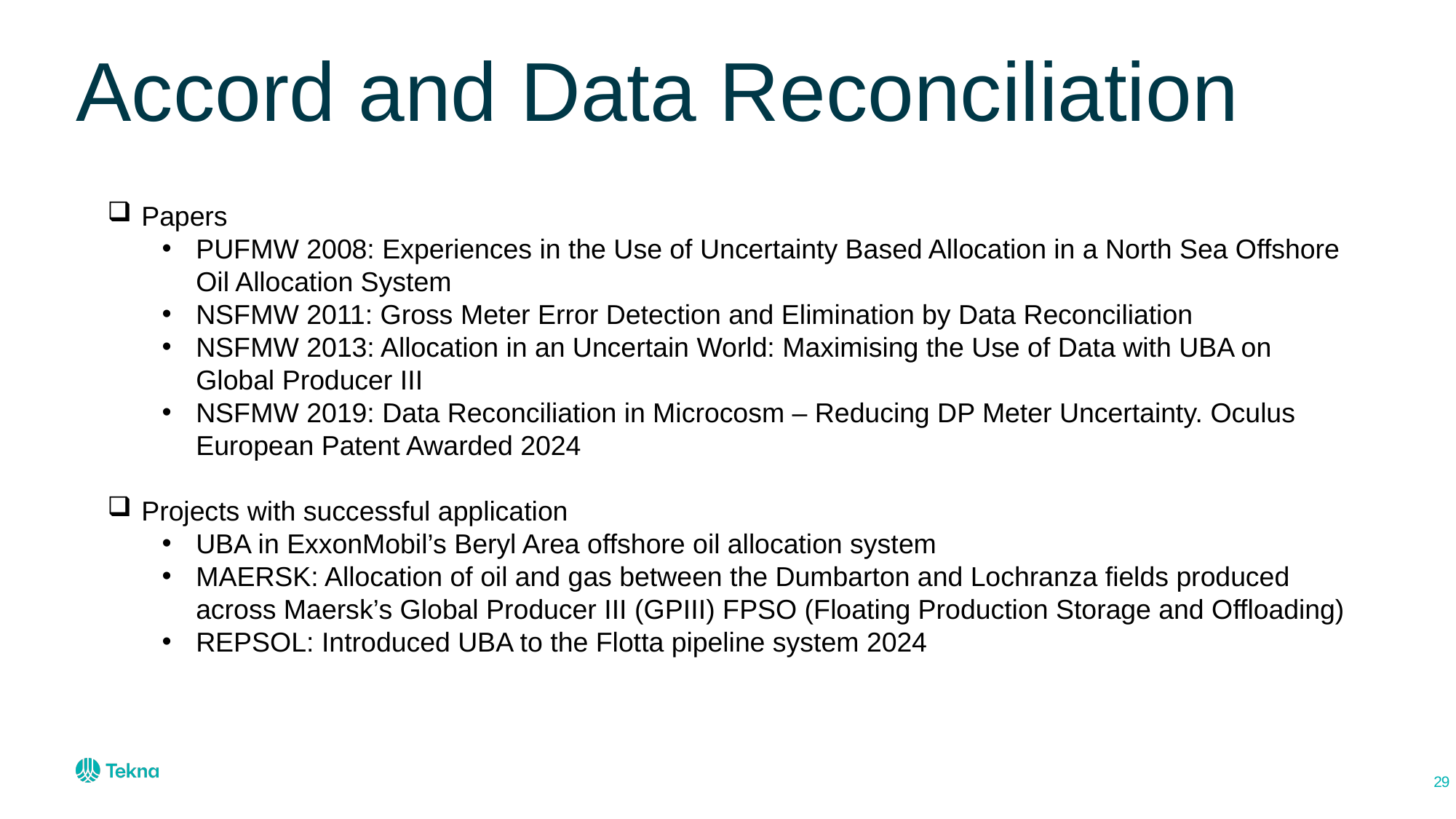

# Accord and Data Reconciliation
Papers
PUFMW 2008: Experiences in the Use of Uncertainty Based Allocation in a North Sea Offshore Oil Allocation System
NSFMW 2011: Gross Meter Error Detection and Elimination by Data Reconciliation
NSFMW 2013: Allocation in an Uncertain World: Maximising the Use of Data with UBA on Global Producer III
NSFMW 2019: Data Reconciliation in Microcosm – Reducing DP Meter Uncertainty. Oculus European Patent Awarded 2024

Projects with successful application
UBA in ExxonMobil’s Beryl Area offshore oil allocation system
MAERSK: Allocation of oil and gas between the Dumbarton and Lochranza fields produced across Maersk’s Global Producer III (GPIII) FPSO (Floating Production Storage and Offloading)
REPSOL: Introduced UBA to the Flotta pipeline system 2024
29